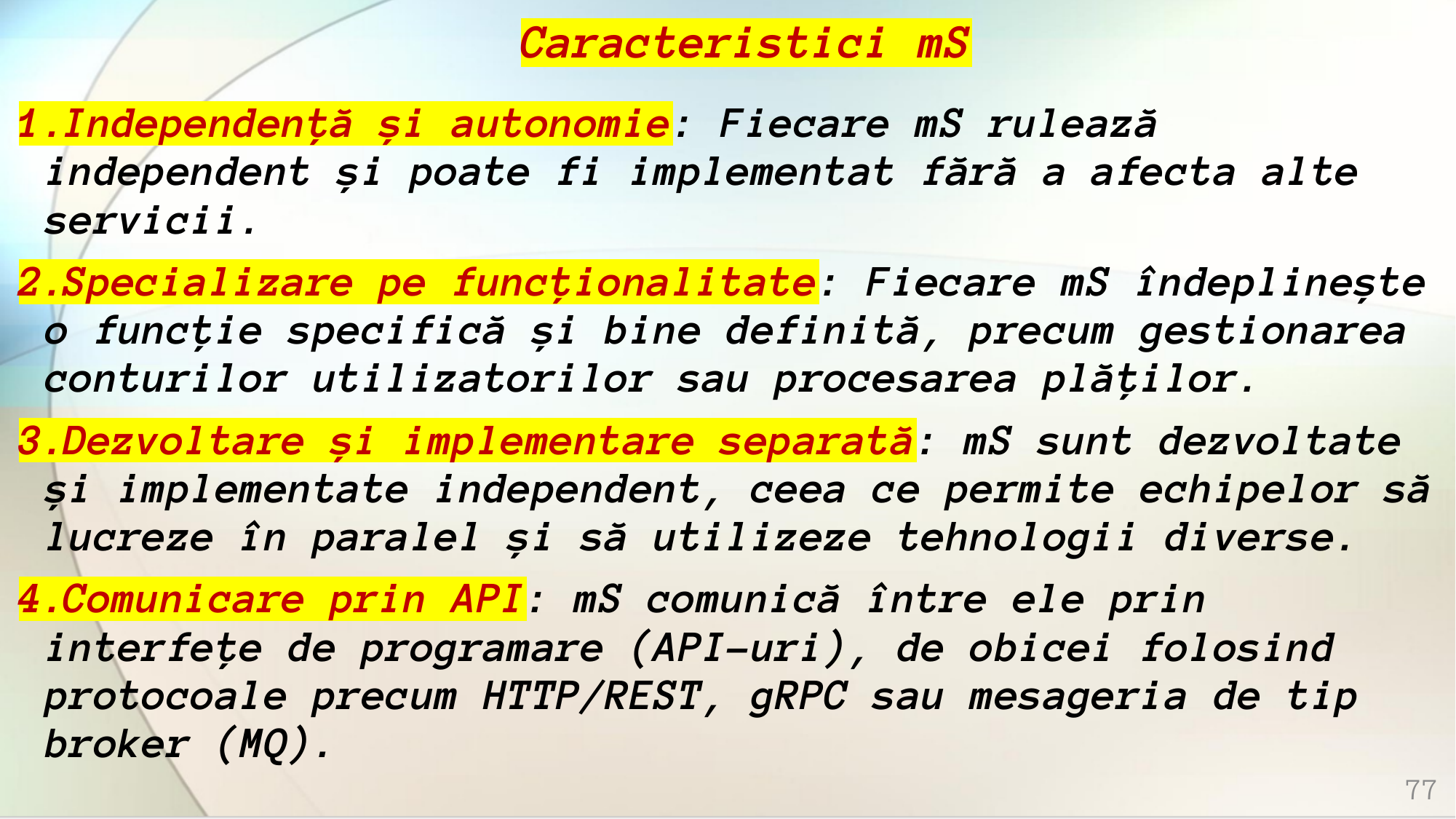

# Caracteristici mS
Independență și autonomie: Fiecare mS rulează independent și poate fi implementat fără a afecta alte servicii.
Specializare pe funcționalitate: Fiecare mS îndeplinește o funcție specifică și bine definită, precum gestionarea conturilor utilizatorilor sau procesarea plăților.
Dezvoltare și implementare separată: mS sunt dezvoltate și implementate independent, ceea ce permite echipelor să lucreze în paralel și să utilizeze tehnologii diverse.
Comunicare prin API: mS comunică între ele prin interfețe de programare (API-uri), de obicei folosind protocoale precum HTTP/REST, gRPC sau mesageria de tip broker (MQ).

77